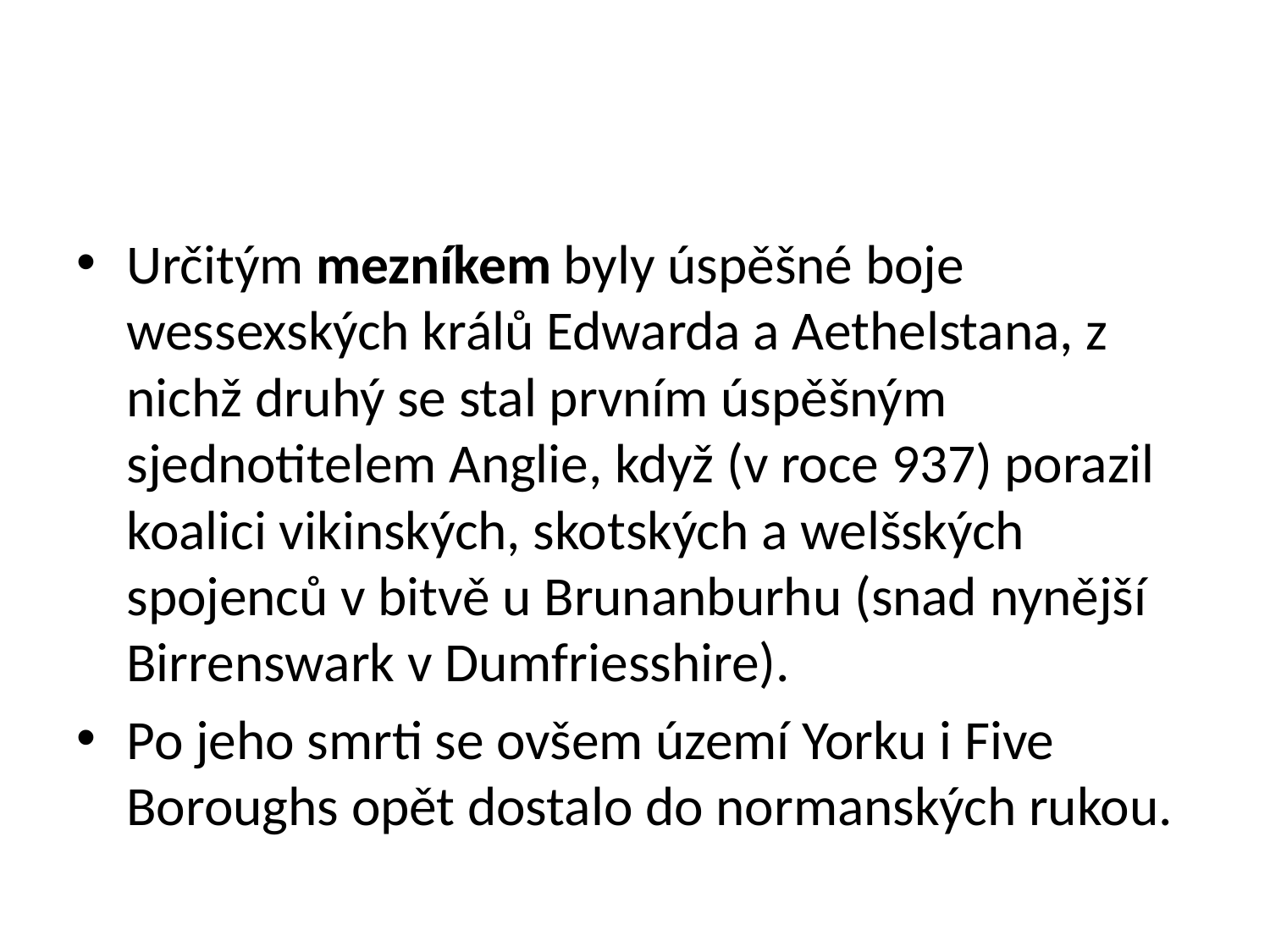

#
Určitým mezníkem byly úspěšné boje wessexských králů Edwarda a Aethelstana, z nichž druhý se stal prvním úspěšným sjednotitelem Anglie, když (v roce 937) porazil koalici vikinských, skotských a welšských spojenců v bitvě u Brunanburhu (snad nynější Birrenswark v Dumfriesshire).
Po jeho smrti se ovšem území Yorku i Five Boroughs opět dostalo do normanských rukou.